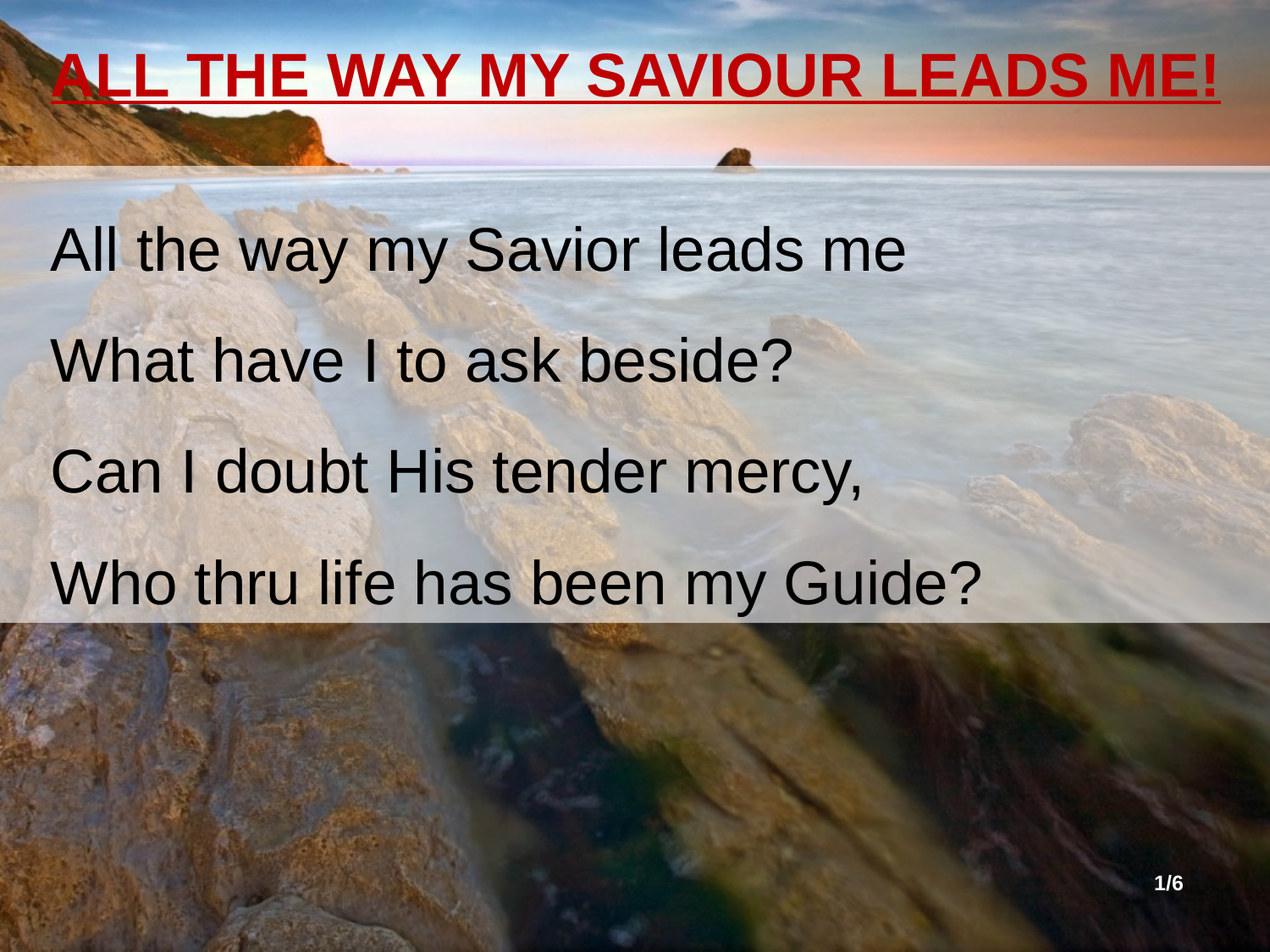

ALL THE WAY MY SAVIOUR LEADS ME!
All the way my Savior leads me
What have I to ask beside?
Can I doubt His tender mercy,
Who thru life has been my Guide?
1/6